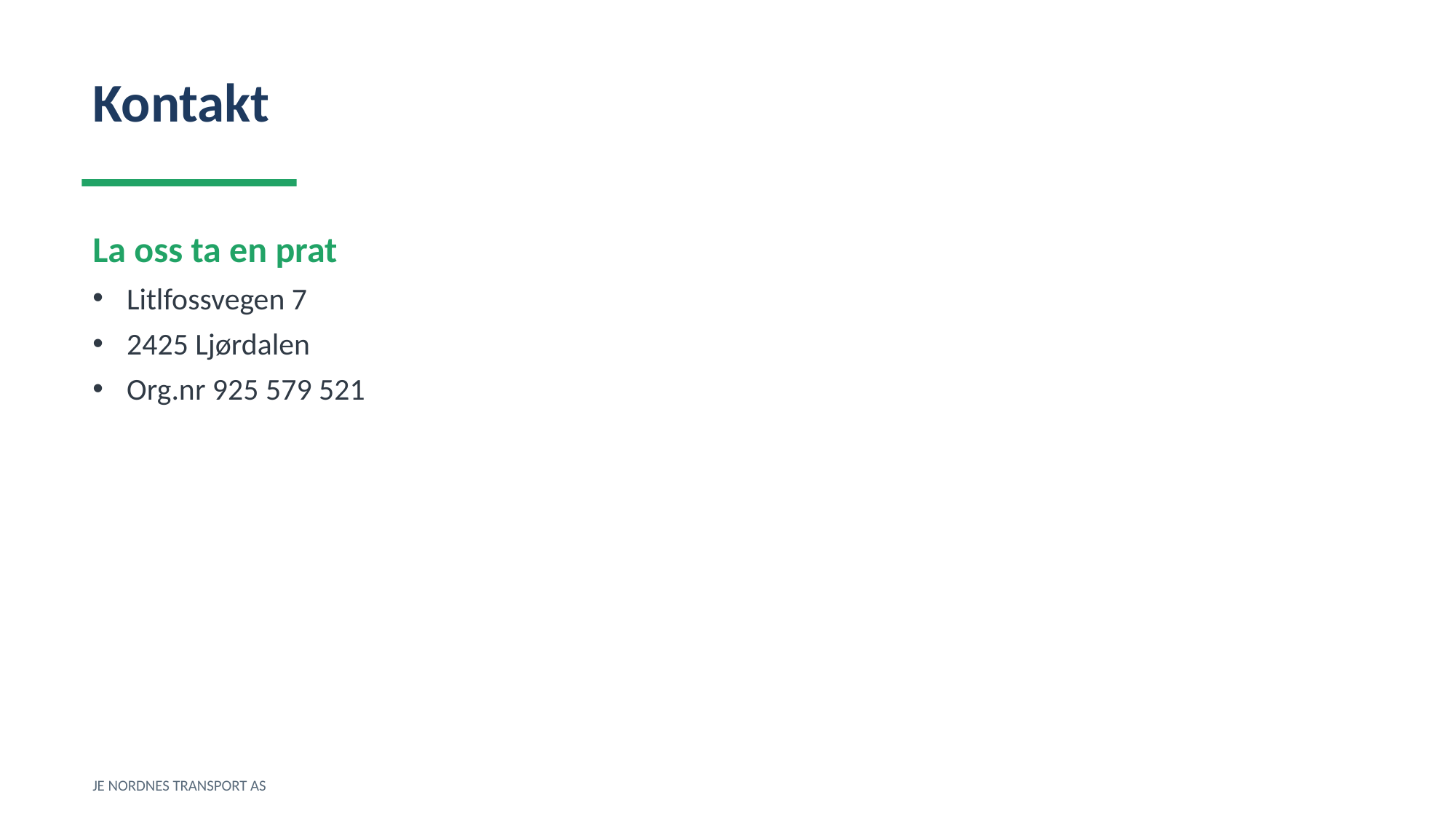

Kontakt

La oss ta en prat
Litlfossvegen 7
2425 Ljørdalen
Org.nr 925 579 521
JE NORDNES TRANSPORT AS